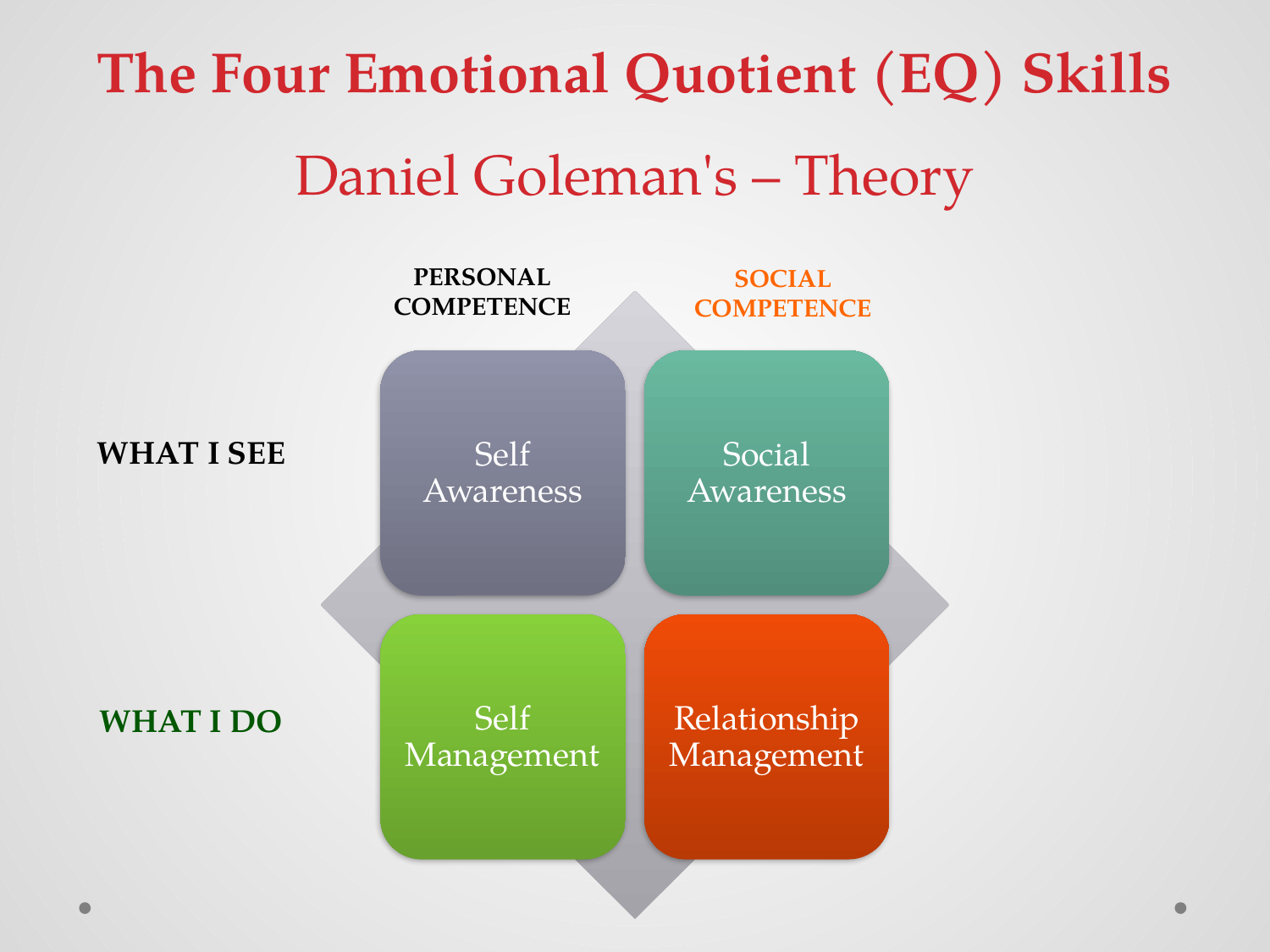

# The Four Emotional Quotient (EQ) Skills Daniel Goleman's – Theory
PERSONAL COMPETENCE
SOCIAL COMPETENCE
Self Awareness
Social Awareness
Self Management
Relationship Management
WHAT I SEE
WHAT I DO